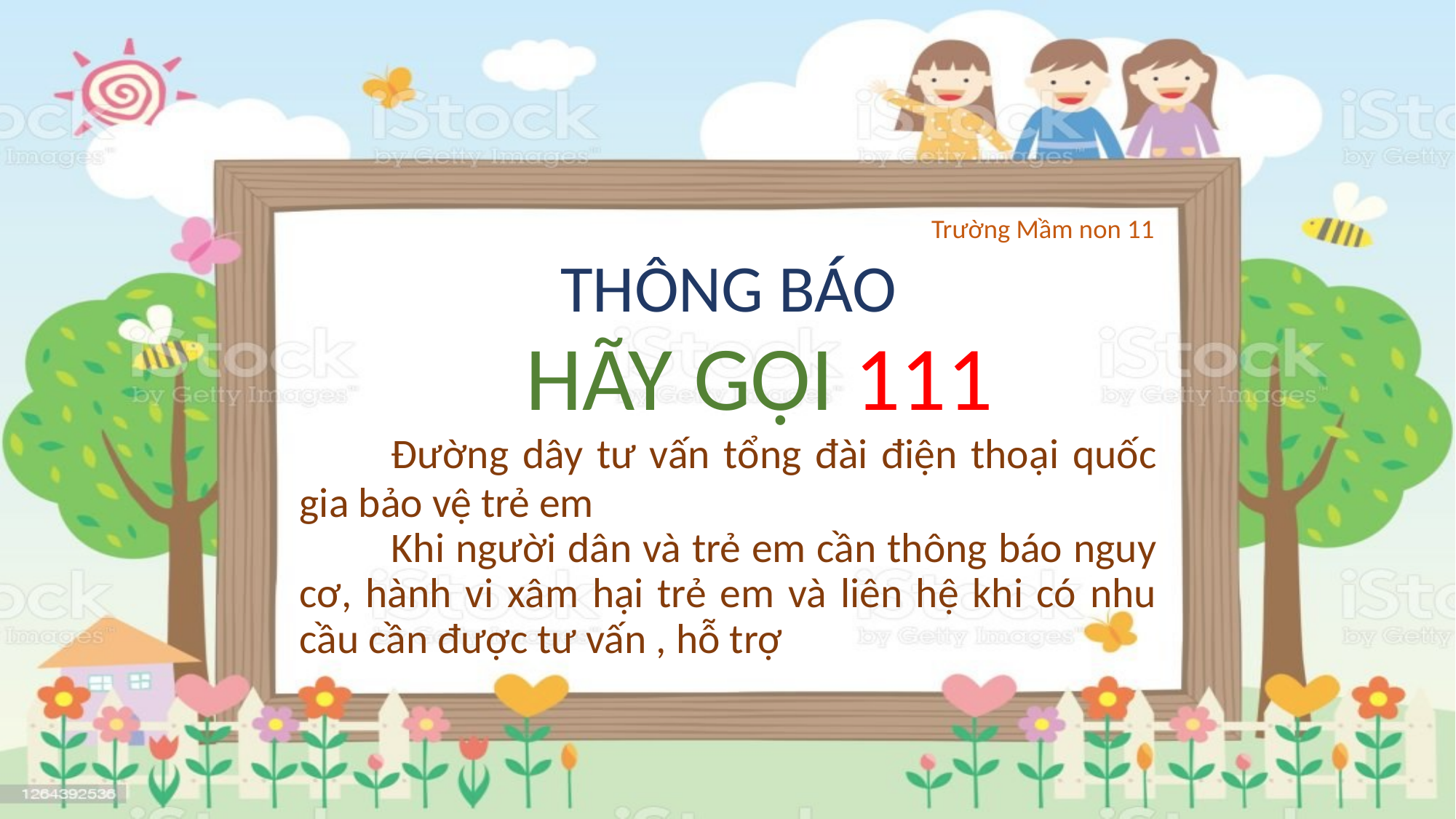

Trường Mầm non 11
# THÔNG BÁO
HÃY GỌI 111
	Đường dây tư vấn tổng đài điện thoại quốc gia bảo vệ trẻ em
	Khi người dân và trẻ em cần thông báo nguy cơ, hành vi xâm hại trẻ em và liên hệ khi có nhu cầu cần được tư vấn , hỗ trợ